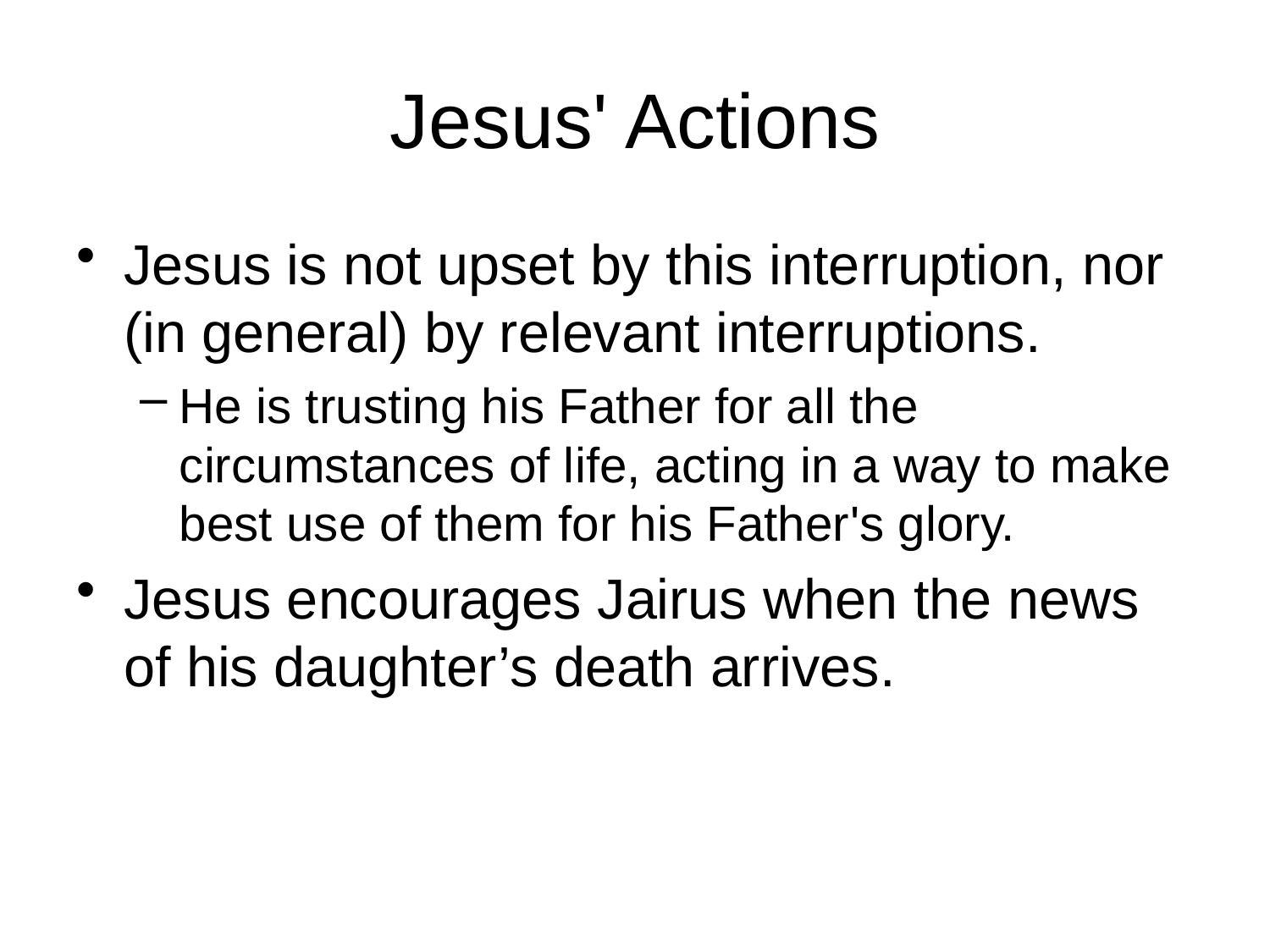

# Jesus' Actions
Jesus is not upset by this interruption, nor (in general) by relevant interruptions.
He is trusting his Father for all the circumstances of life, acting in a way to make best use of them for his Father's glory.
Jesus encourages Jairus when the news of his daughter’s death arrives.